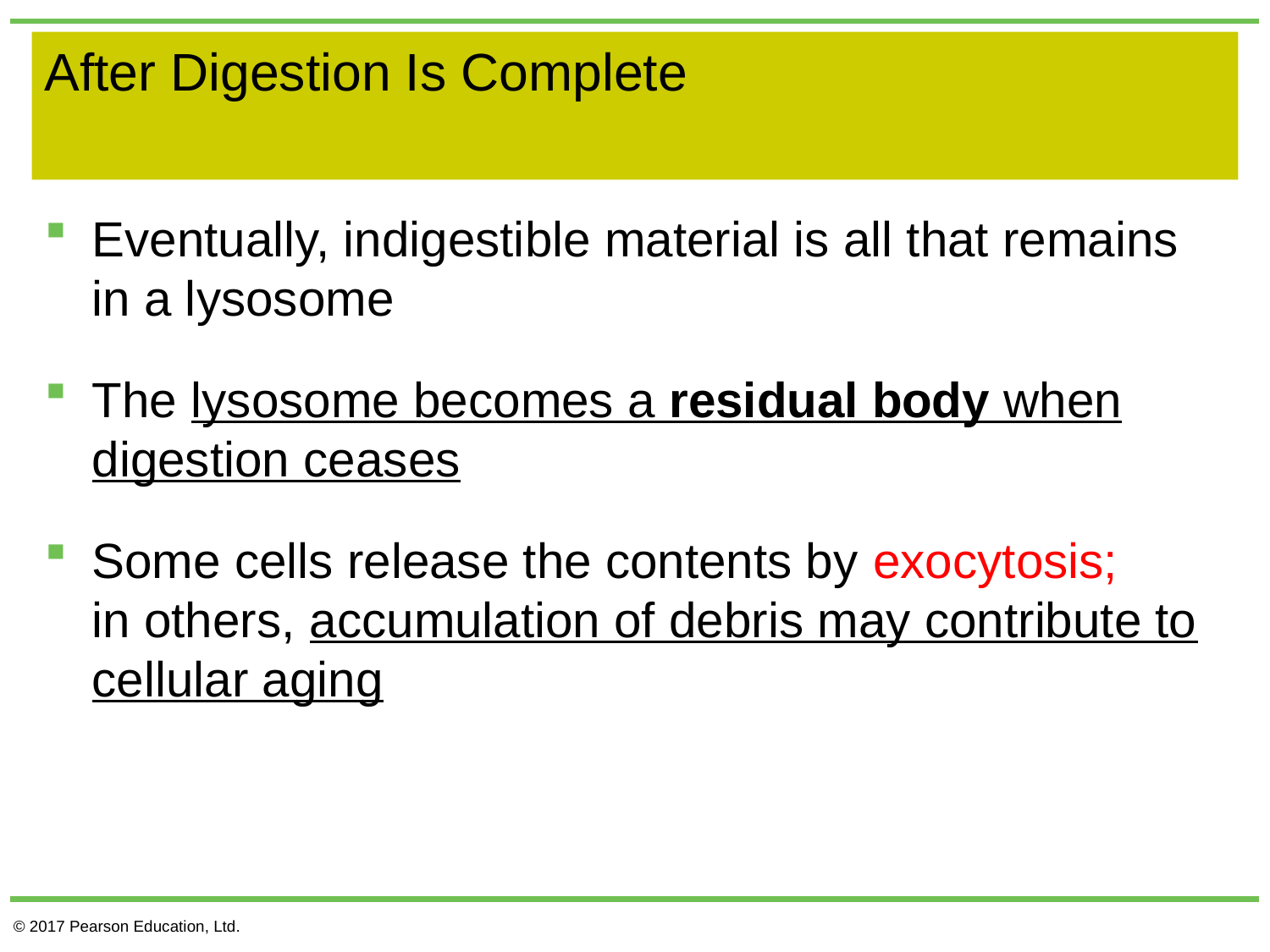

# After Digestion Is Complete
Eventually, indigestible material is all that remains in a lysosome
The lysosome becomes a residual body when digestion ceases
Some cells release the contents by exocytosis;
in others, accumulation of debris may contribute to cellular aging
© 2017 Pearson Education, Ltd.